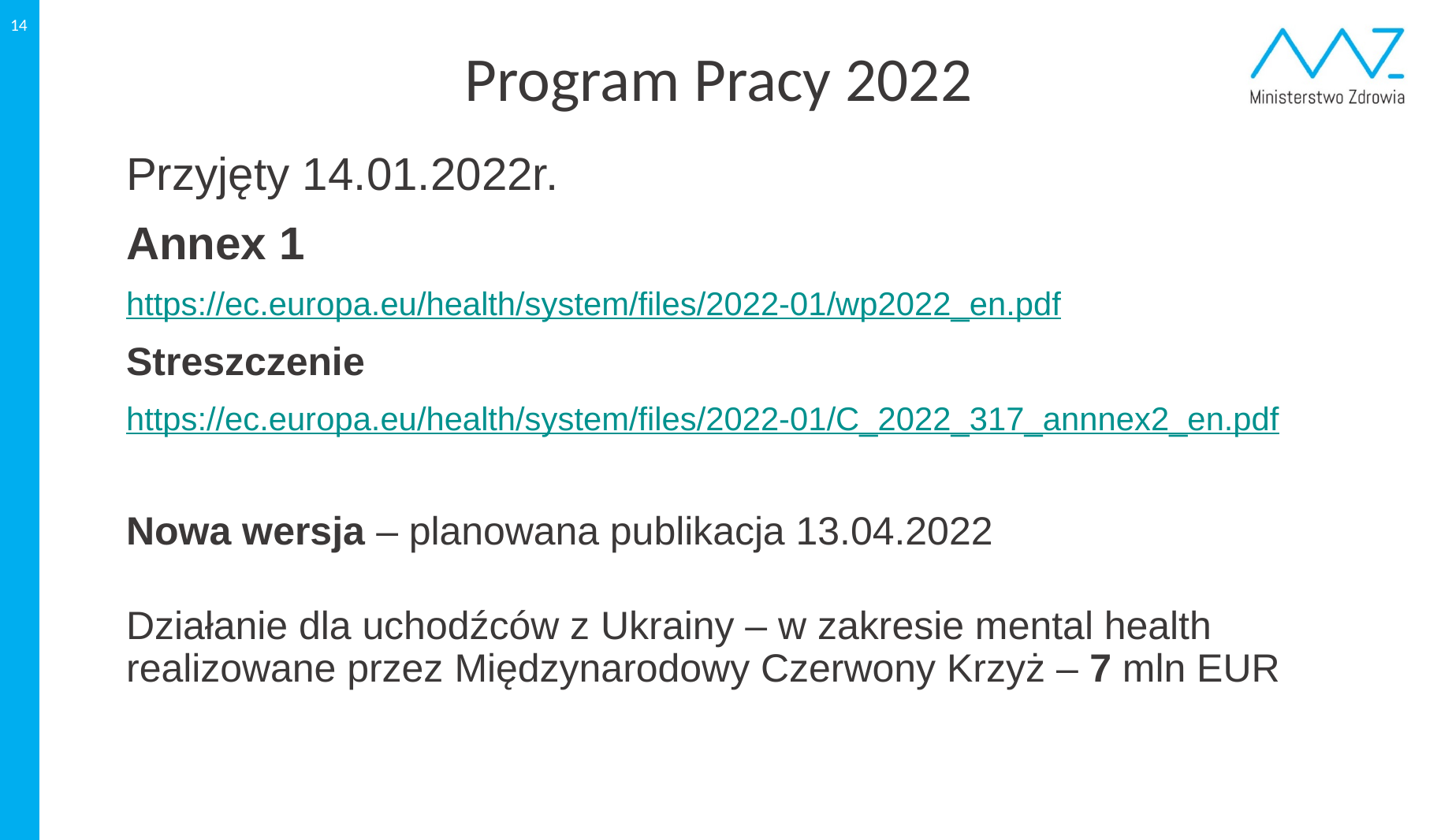

14
# Program Pracy 2022
Przyjęty 14.01.2022r.
Annex 1
https://ec.europa.eu/health/system/files/2022-01/wp2022_en.pdf
Streszczenie
https://ec.europa.eu/health/system/files/2022-01/C_2022_317_annnex2_en.pdf

Nowa wersja – planowana publikacja 13.04.2022

Działanie dla uchodźców z Ukrainy – w zakresie mental health realizowane przez Międzynarodowy Czerwony Krzyż – 7 mln EUR